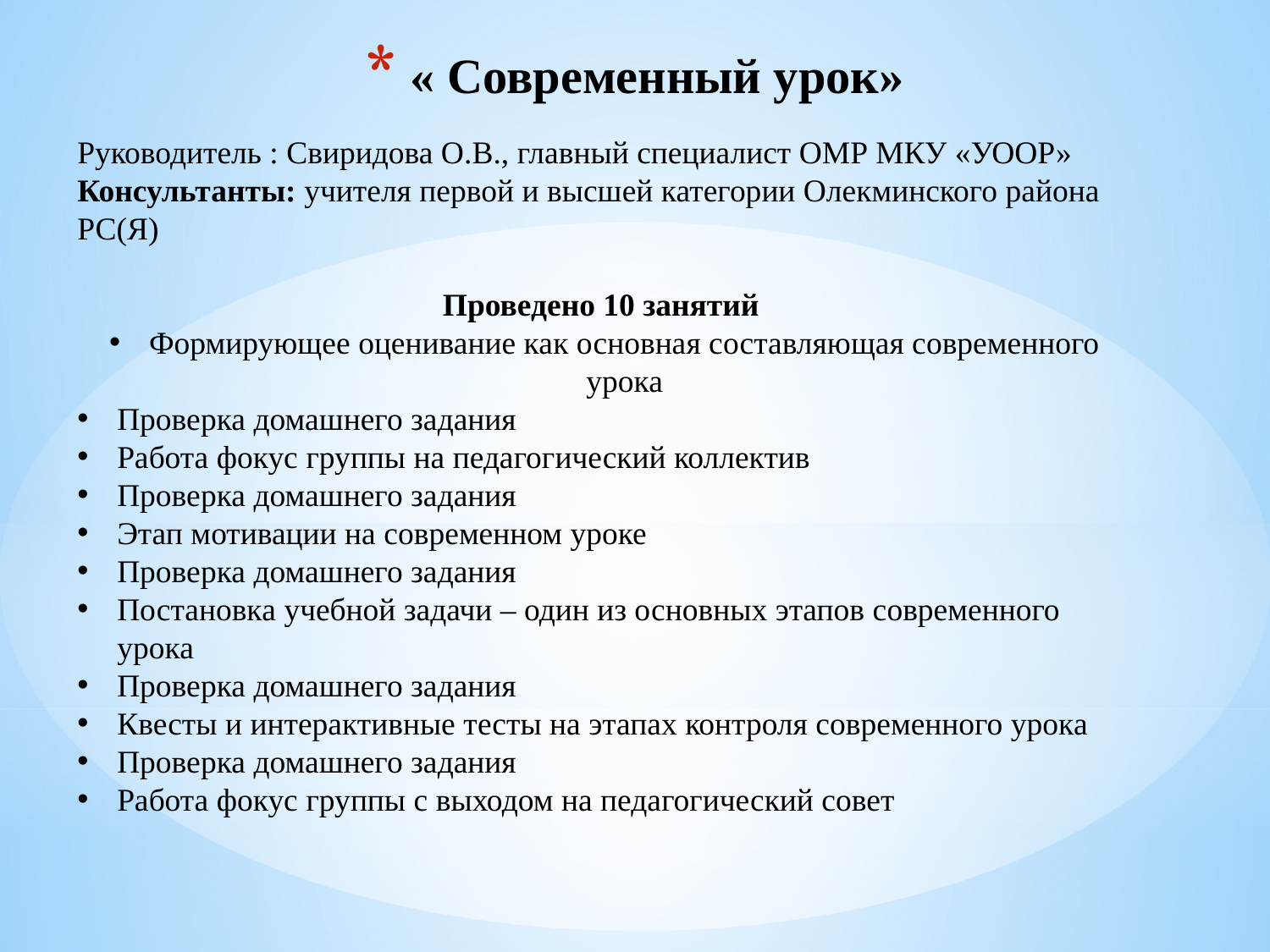

# « Современный урок»
Руководитель : Свиридова О.В., главный специалист ОМР МКУ «УООР»    Консультанты: учителя первой и высшей категории Олекминского района РС(Я)

Проведено 10 занятий
Формирующее оценивание как основная составляющая современного урока
Проверка домашнего задания
Работа фокус группы на педагогический коллектив
Проверка домашнего задания
Этап мотивации на современном уроке
Проверка домашнего задания
Постановка учебной задачи – один из основных этапов современного урока
Проверка домашнего задания
Квесты и интерактивные тесты на этапах контроля современного урока
Проверка домашнего задания
Работа фокус группы с выходом на педагогический совет